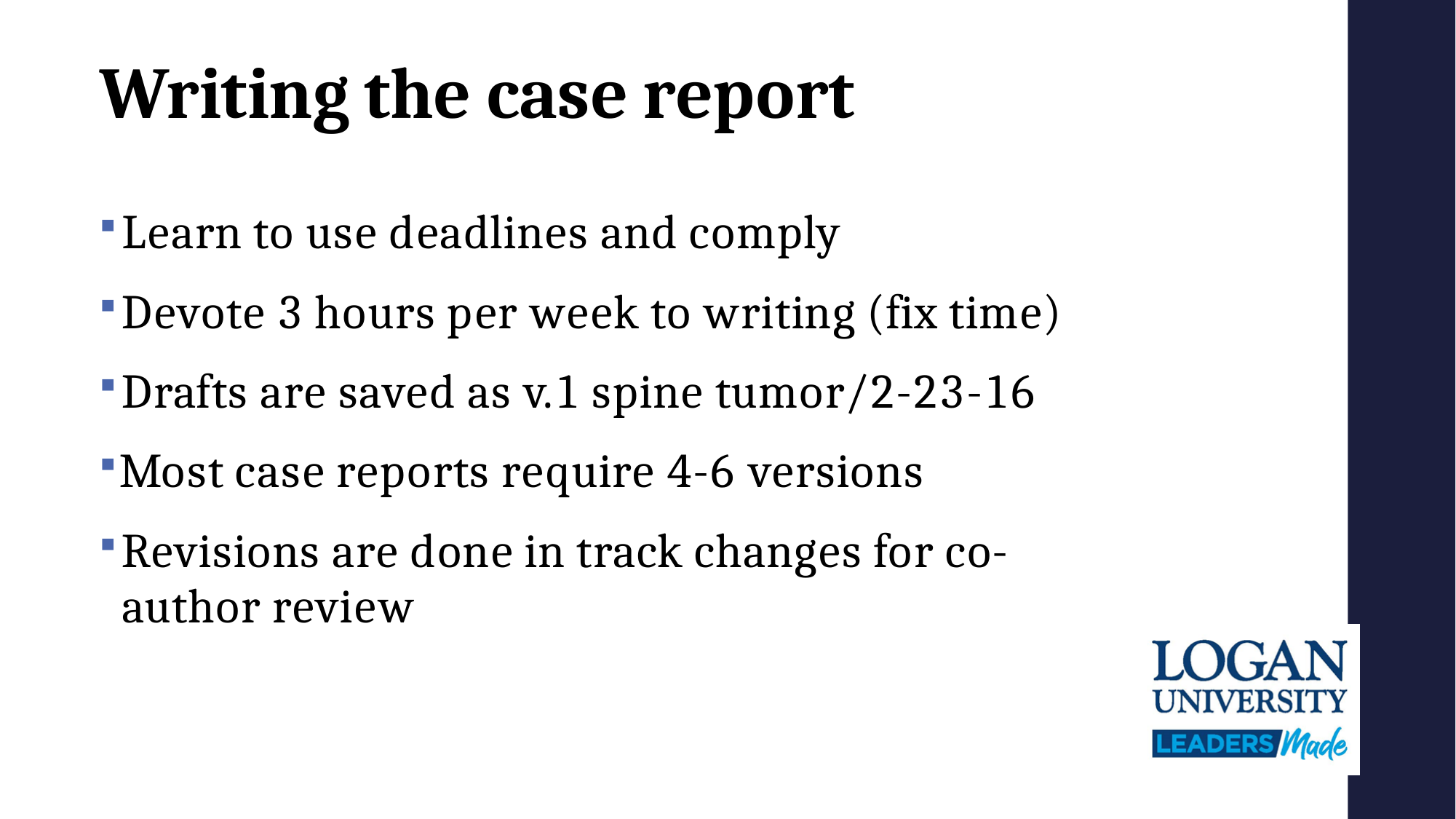

# Writing the case report
Learn to use deadlines and comply
Devote 3 hours per week to writing (fix time)
Drafts are saved as v.1 spine tumor/2-23-16
Most case reports require 4-6 versions
Revisions are done in track changes for co-author review